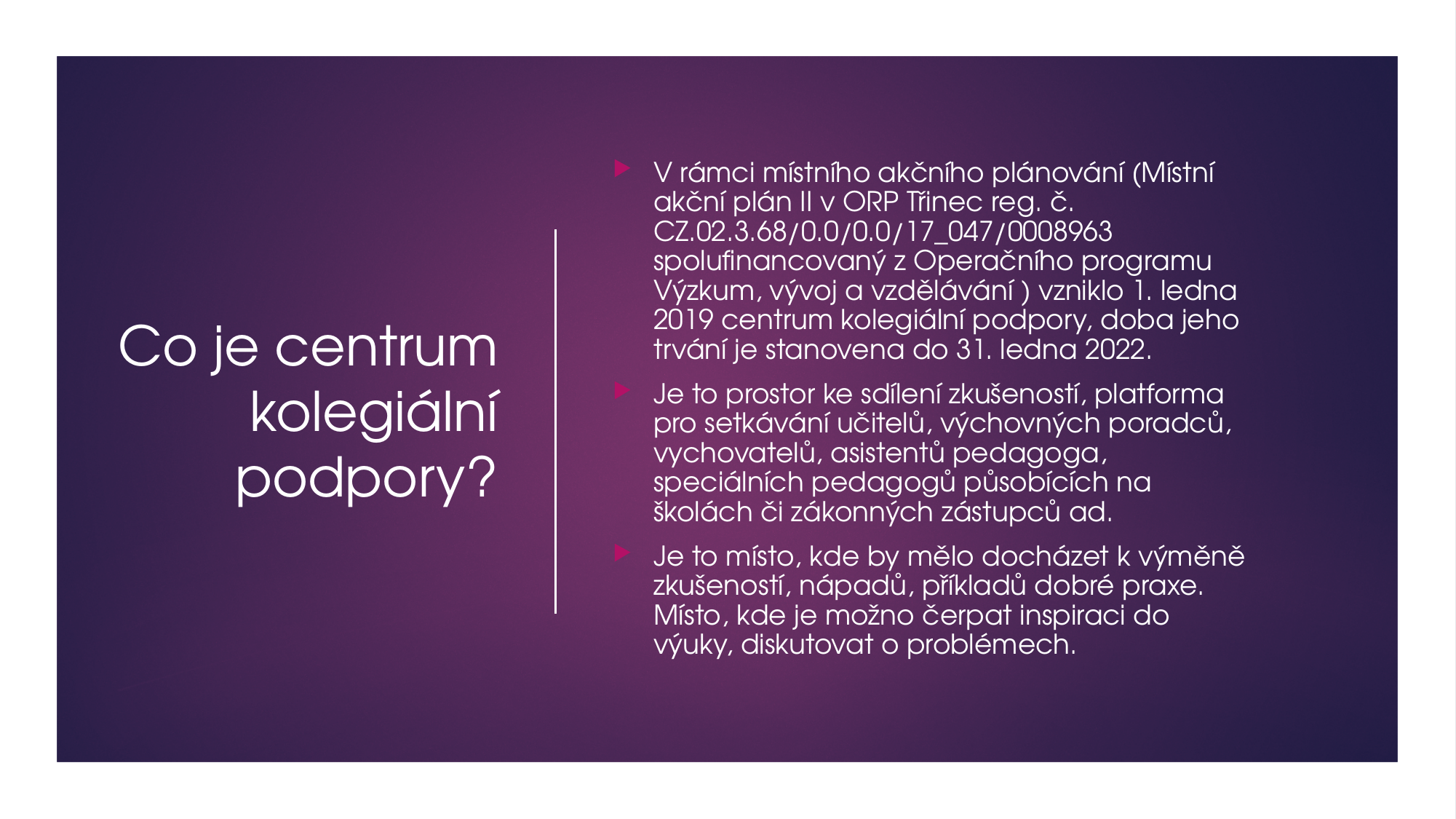

# Co je centrum kolegiální podpory?
V rámci místního akčního plánování (Místní akční plán II v ORP Třinec reg. č. CZ.02.3.68/0.0/0.0/17_047/0008963 spolufinancovaný z Operačního programu Výzkum, vývoj a vzdělávání ) vzniklo 1. ledna 2019 centrum kolegiální podpory, doba jeho trvání je stanovena do 31. ledna 2022.
Je to prostor ke sdílení zkušeností, platforma pro setkávání učitelů, výchovných poradců, vychovatelů, asistentů pedagoga, speciálních pedagogů působících na školách či zákonných zástupců ad.
Je to místo, kde by mělo docházet k výměně zkušeností, nápadů, příkladů dobré praxe. Místo, kde je možno čerpat inspiraci do výuky, diskutovat o problémech.